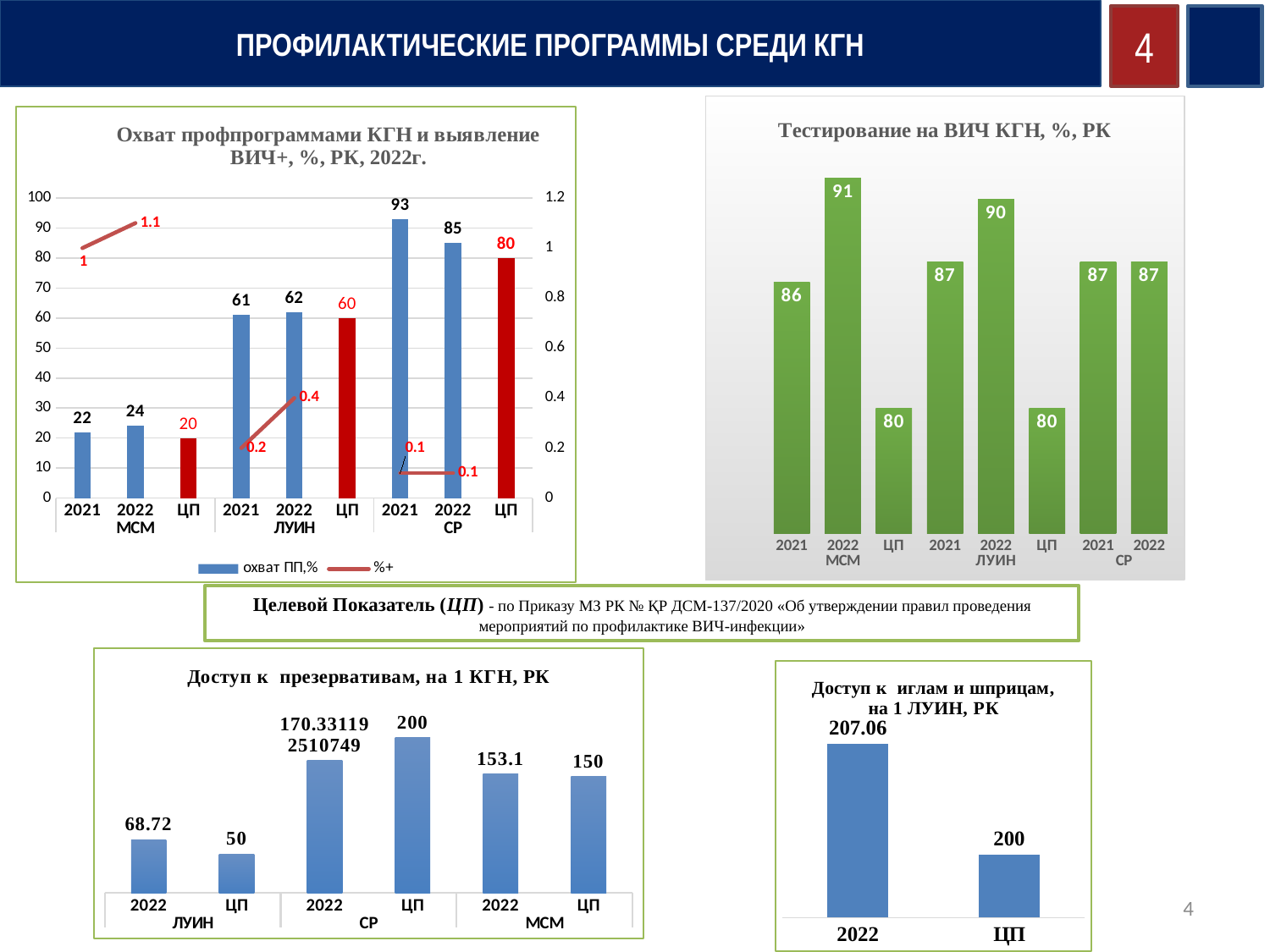

#
ПРОФИЛАКТИЧЕСКИЕ ПРОГРАММЫ СРЕДИ КГН

4

### Chart: Тестирование на ВИЧ КГН, %, РК

| Category |  |
|---|---|
|  | None |
| 2021 | 86.0 |
| 2022 | 91.0 |
| ЦП | 80.0 |
| 2021 | 87.0 |
| 2022 | 90.0 |
| ЦП | 80.0 |
| 2021 | 87.0 |
| 2022 | 87.0 |

### Chart: Охват профпрограммами КГН и выявление ВИЧ+, %, РК, 2022г.

| Category | охват ПП,% | %+ |
|---|---|---|
| 2021 | 22.0 | 1.0 |
| 2022 | 24.0 | 1.1 |
| ЦП | 20.0 | None |
| 2021 | 61.0 | 0.2 |
| 2022 | 62.0 | 0.4 |
| ЦП | 60.0 | None |
| 2021 | 93.0 | 0.1 |
| 2022 | 85.0 | 0.1 |
| ЦП | 80.0 | None |
Целевой Показатель (ЦП) - по Приказу МЗ РК № ҚР ДСМ-137/2020 «Об утверждении правил проведения мероприятий по профилактике ВИЧ-инфекции»

### Chart: Доступ к  презервативам, на 1 КГН, РК

| Category |  |
|---|---|
| 2022 | 68.72 |
| ЦП | 50.0 |
| 2022 | 170.33119251074947 |
| ЦП | 200.0 |
| 2022 | 153.1 |
| ЦП | 150.0 |

### Chart: Доступ к  иглам и шприцам, на 1 ЛУИН, РК

| Category |  |
|---|---|
| 2022 | 207.06 |
| ЦП | 200.0 |
4